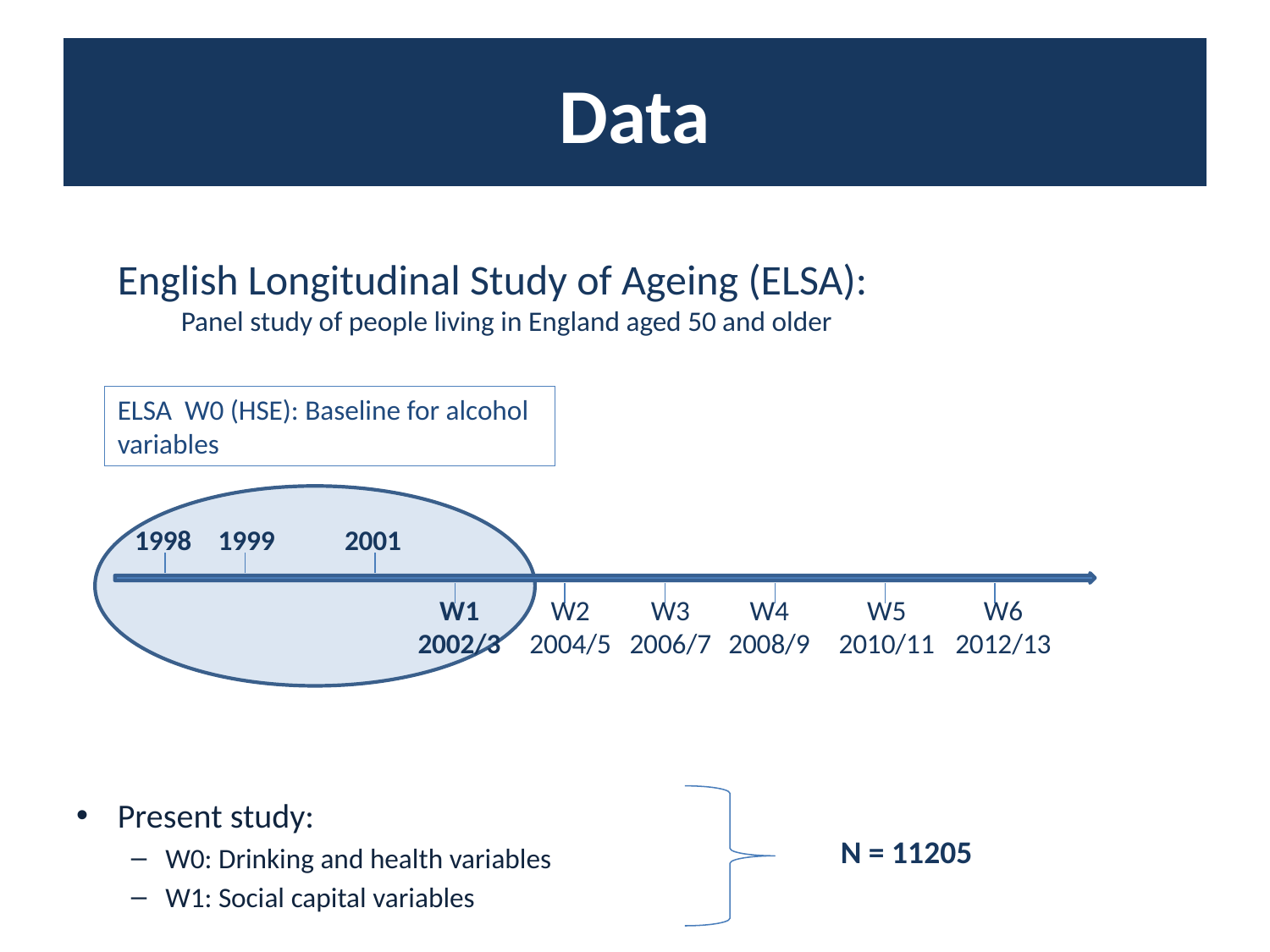

# Data

Present study:
W0: Drinking and health variables
W1: Social capital variables

English Longitudinal Study of Ageing (ELSA):
Panel study of people living in England aged 50 and older
ELSA  W0 (HSE): Baseline for alcohol variables

1998
1999
2001

W1
2002/3
W2
2004/5
W3
2006/7
W4
2008/9
W5
2010/11
W6
2012/13

N = 11205